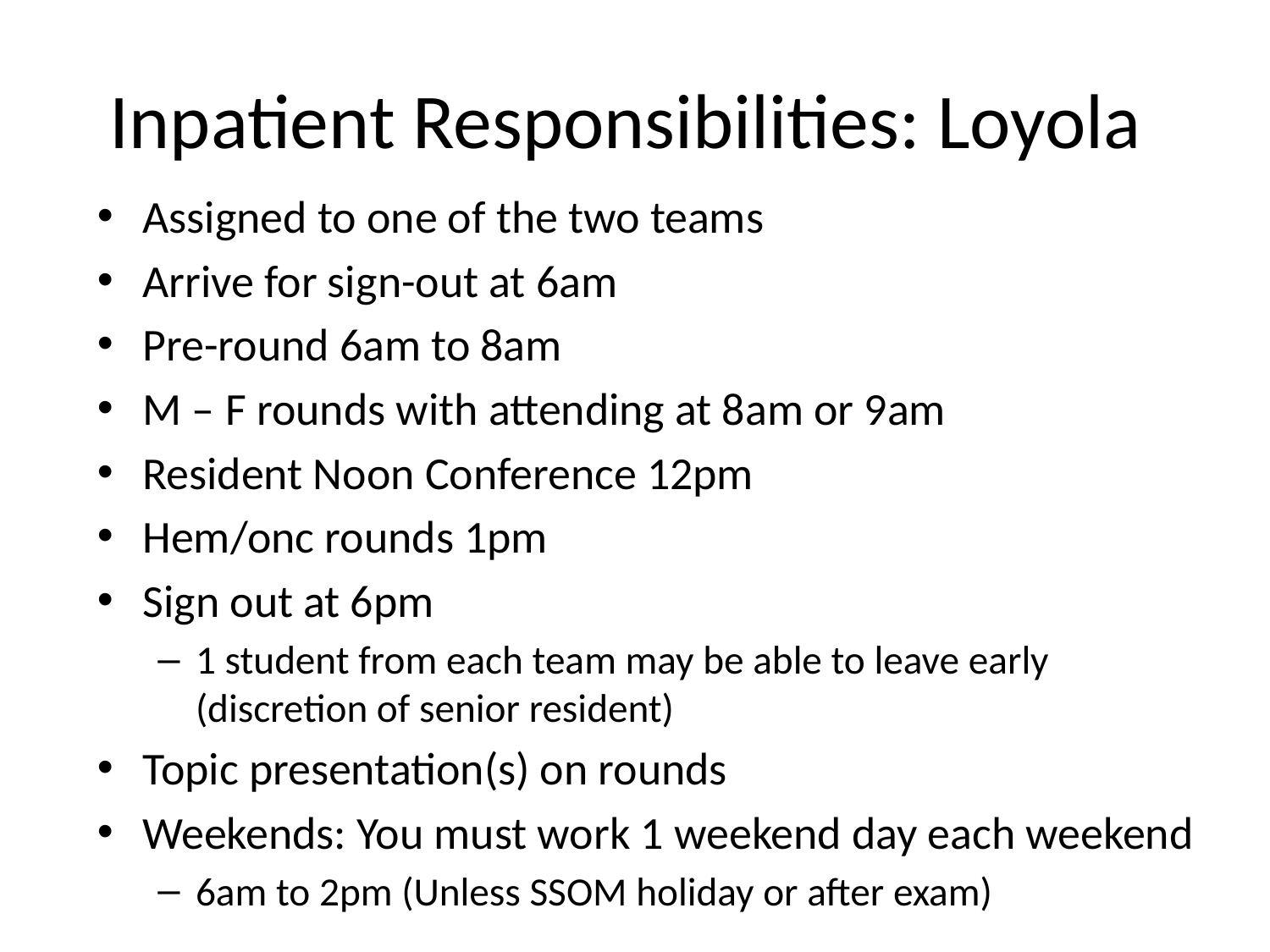

# Inpatient Responsibilities: Loyola
Assigned to one of the two teams
Arrive for sign-out at 6am
Pre-round 6am to 8am
M – F rounds with attending at 8am or 9am
Resident Noon Conference 12pm
Hem/onc rounds 1pm
Sign out at 6pm
1 student from each team may be able to leave early (discretion of senior resident)
Topic presentation(s) on rounds
Weekends: You must work 1 weekend day each weekend
6am to 2pm (Unless SSOM holiday or after exam)